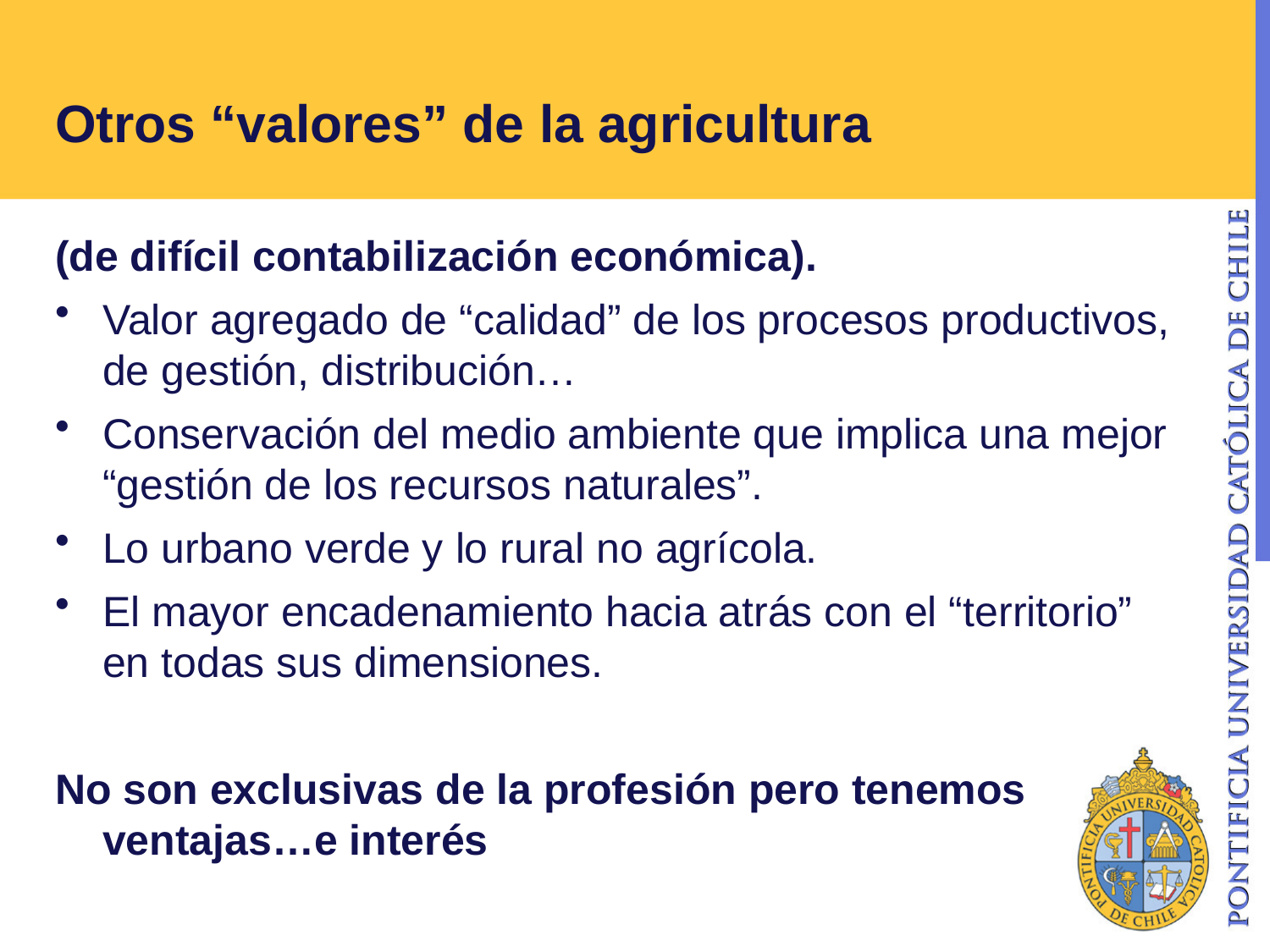

# Otros “valores” de la agricultura
(de difícil contabilización económica).
Valor agregado de “calidad” de los procesos productivos, de gestión, distribución…
Conservación del medio ambiente que implica una mejor “gestión de los recursos naturales”.
Lo urbano verde y lo rural no agrícola.
El mayor encadenamiento hacia atrás con el “territorio” en todas sus dimensiones.

No son exclusivas de la profesión pero tenemos ventajas…e interés